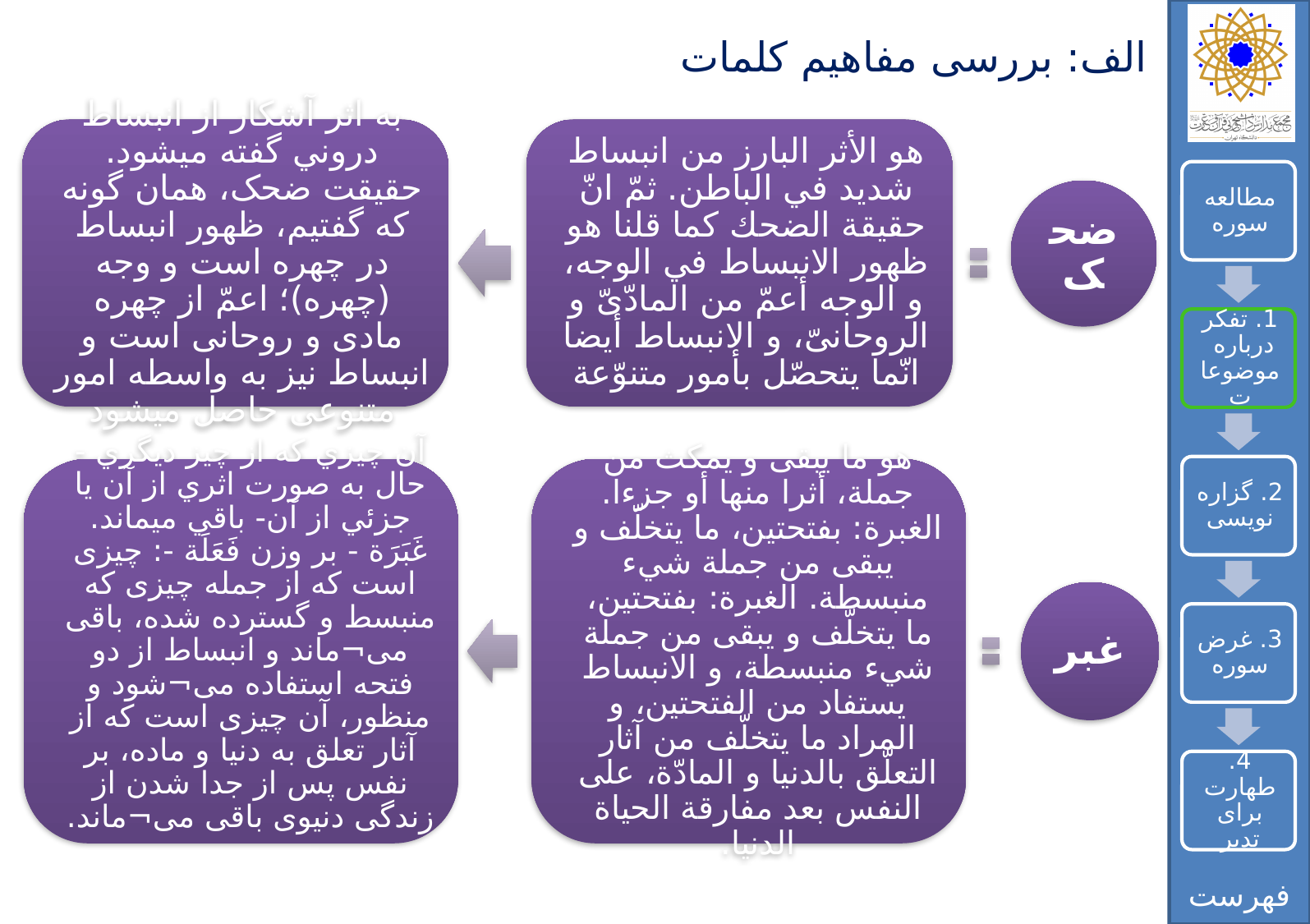

# الف: بررسی مفاهیم کلمات
به اثر آشکار از انبساط دروني گفته ميشود. حقیقت ضحک، همان گونه که گفتیم، ظهور انبساط در چهره است و وجه (چهره)؛ اعمّ از چهره مادی و روحانی است و انبساط نیز به واسطه امور متنوعی حاصل میشود

هو الأثر البارز من انبساط شديد في الباطن‏. ثمّ انّ حقيقة الضحك كما قلنا هو ظهور الانبساط في الوجه، و الوجه أعمّ من المادّىّ و الروحانىّ، و الانبساط أيضا انّما يتحصّل بأمور متنوّعة

ضحک
مطالعه سوره

1. تفکر درباره
موضوعات

2. گزاره نویسی

3. غرض سوره

4. طهارت برای تدبر
آن چيزي که از چيز ديگري -حال به صورت اثري از آن يا جزئي از آن- باقي ميماند. غَبَرَة - بر وزن فَعَلَة -: چیزی است که از جمله چیزی که منبسط و گسترده شده، باقی می¬ماند و انبساط از دو فتحه استفاده می¬شود و منظور، آن چیزی است که از آثار تعلق به دنیا و ماده، بر نفس پس از جدا شدن از زندگی دنیوی باقی می¬ماند.

هو ما يبقى و يمكث من جملة، أثرا منها أو جزءا. الغبرة: بفتحتين، ما يتخلّف و يبقى من جملة شي‏ء منبسطة. الغبرة: بفتحتين، ما يتخلّف و يبقى من جملة شي‏ء منبسطة، و الانبساط يستفاد من الفتحتين، و المراد ما يتخلّف من آثار التعلّق بالدنيا و المادّة، على النفس بعد مفارقة الحياة الدنيا.

غبر